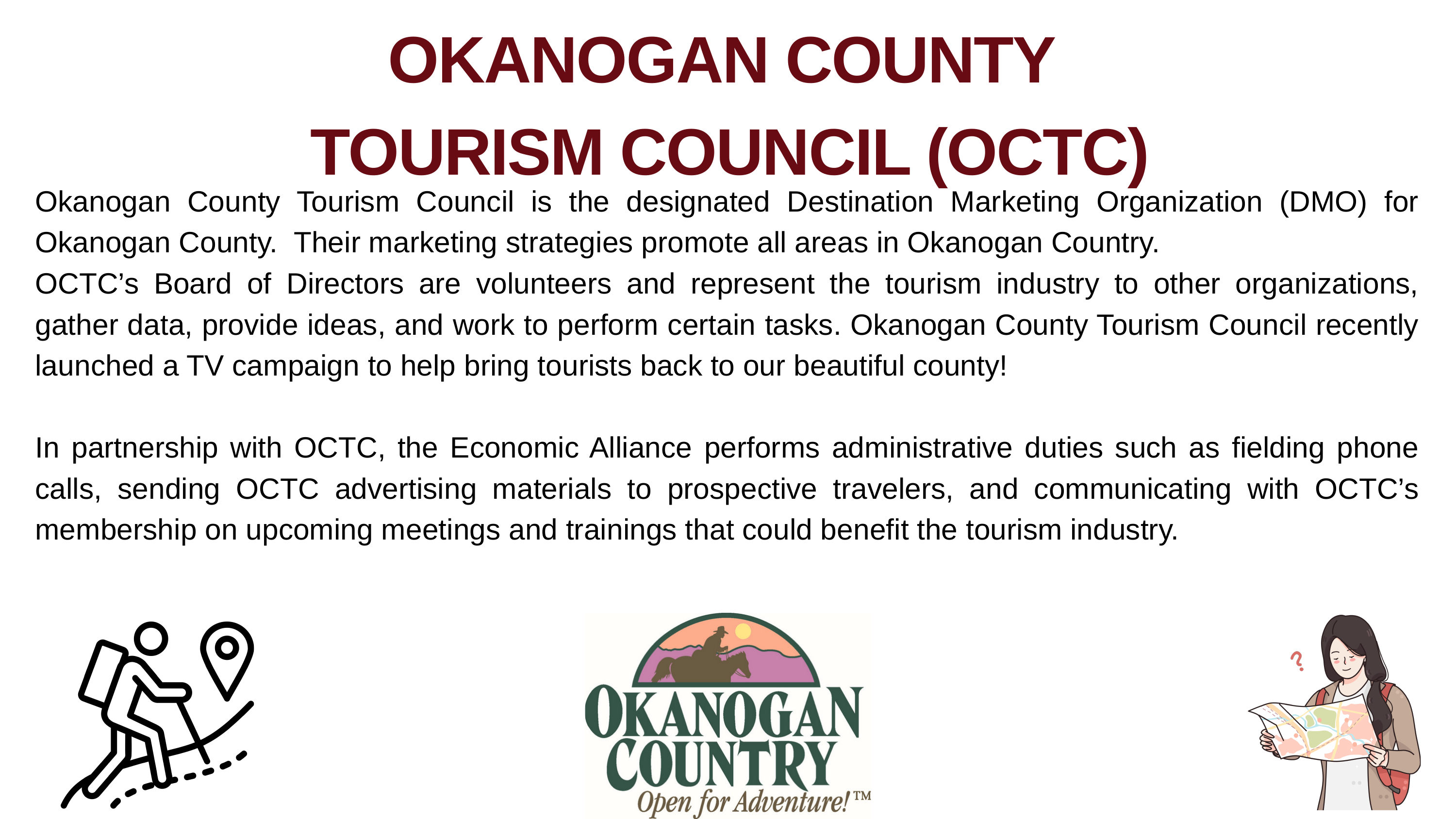

OKANOGAN COUNTY
TOURISM COUNCIL (OCTC)
Okanogan County Tourism Council is the designated Destination Marketing Organization (DMO) for Okanogan County.  Their marketing strategies promote all areas in Okanogan Country.
OCTC’s Board of Directors are volunteers and represent the tourism industry to other organizations, gather data, provide ideas, and work to perform certain tasks. Okanogan County Tourism Council recently launched a TV campaign to help bring tourists back to our beautiful county!

In partnership with OCTC, the Economic Alliance performs administrative duties such as fielding phone calls, sending OCTC advertising materials to prospective travelers, and communicating with OCTC’s membership on upcoming meetings and trainings that could benefit the tourism industry.